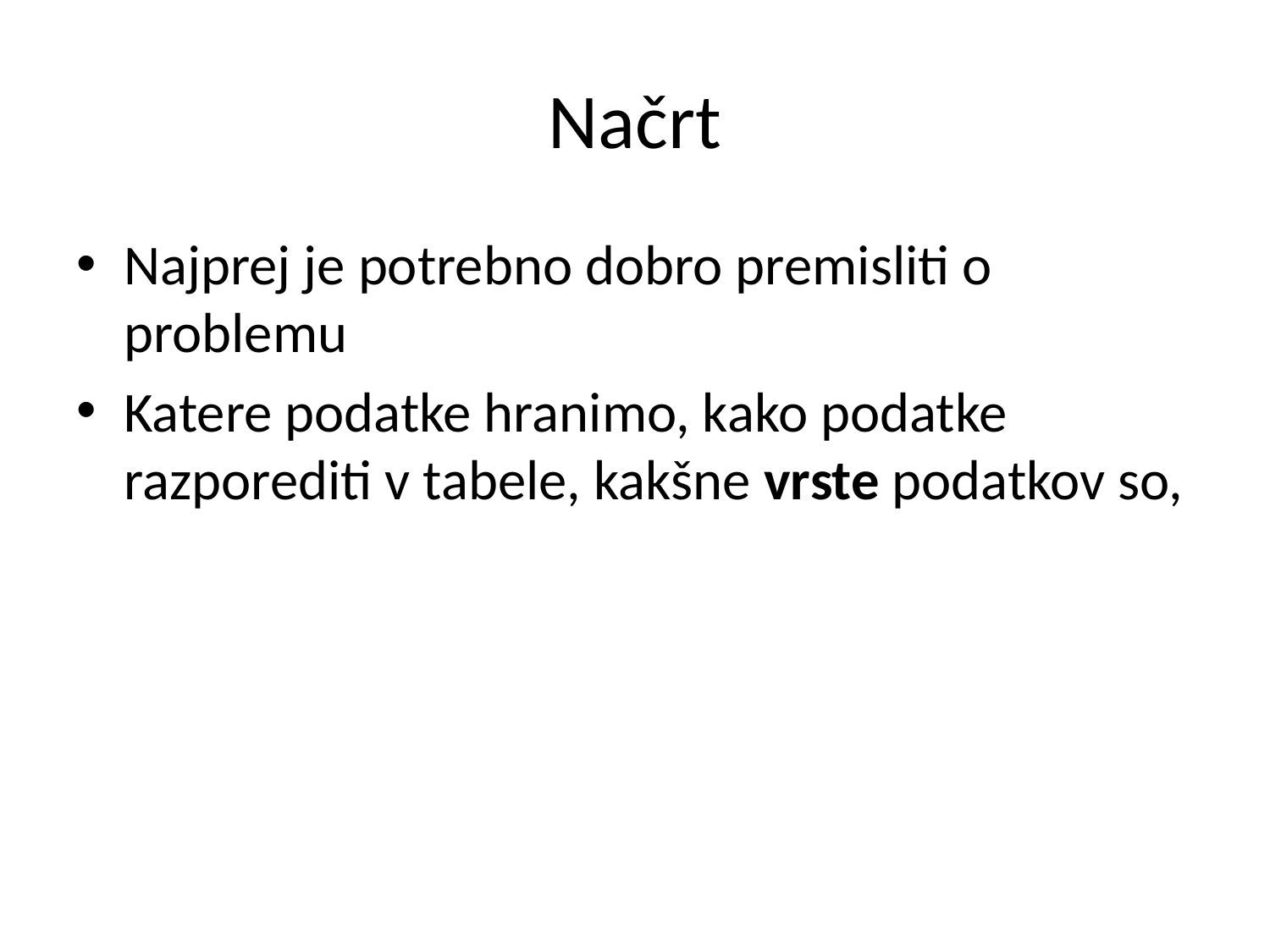

# Načrt
Najprej je potrebno dobro premisliti o problemu
Katere podatke hranimo, kako podatke razporediti v tabele, kakšne vrste podatkov so,